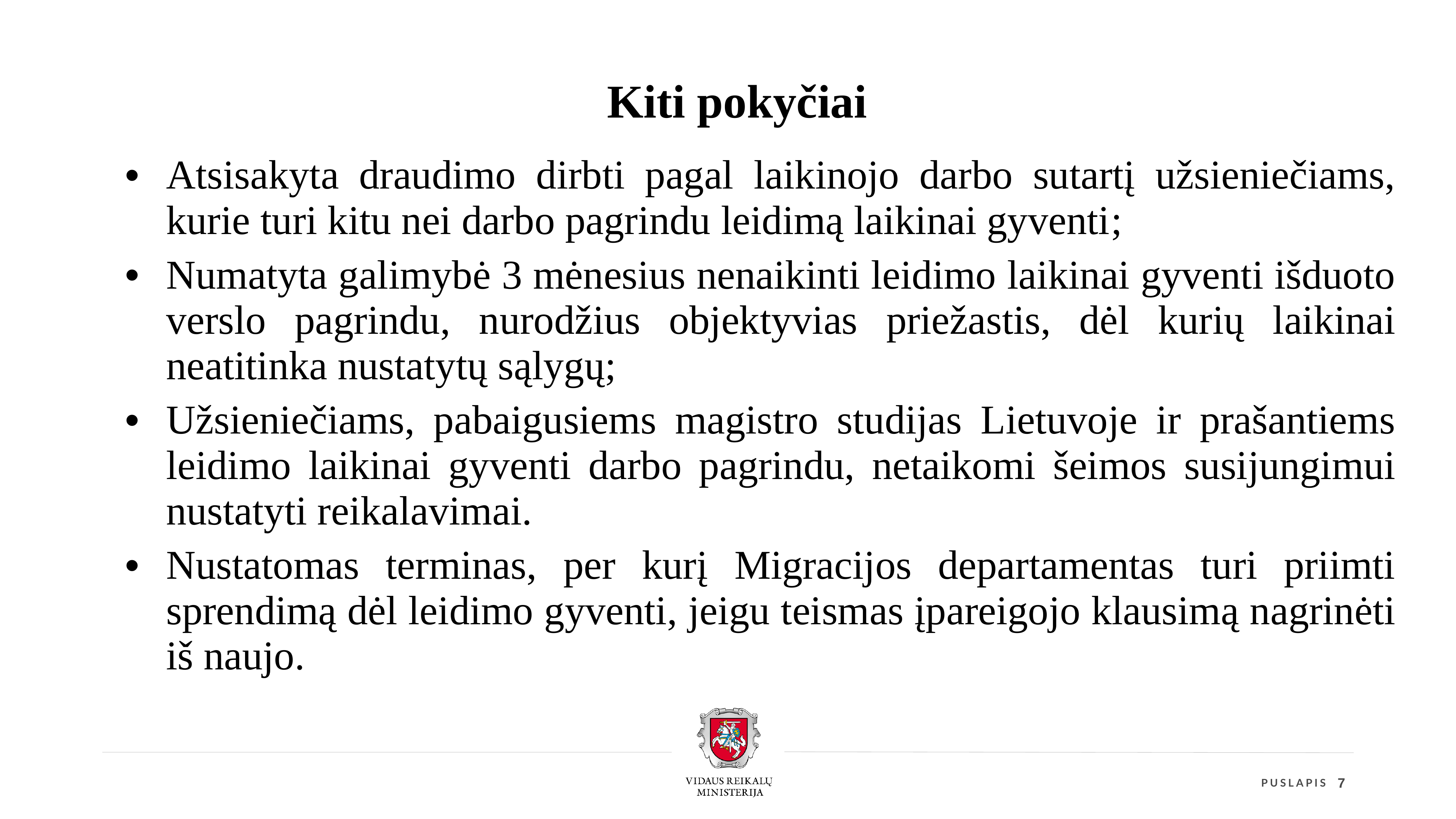

Kiti pokyčiai
| Atsisakyta draudimo dirbti pagal laikinojo darbo sutartį užsieniečiams, kurie turi kitu nei darbo pagrindu leidimą laikinai gyventi; Numatyta galimybė 3 mėnesius nenaikinti leidimo laikinai gyventi išduoto verslo pagrindu, nurodžius objektyvias priežastis, dėl kurių laikinai neatitinka nustatytų sąlygų; Užsieniečiams, pabaigusiems magistro studijas Lietuvoje ir prašantiems leidimo laikinai gyventi darbo pagrindu, netaikomi šeimos susijungimui nustatyti reikalavimai. Nustatomas terminas, per kurį Migracijos departamentas turi priimti sprendimą dėl leidimo gyventi, jeigu teismas įpareigojo klausimą nagrinėti iš naujo. |
| --- |
|  |
|  |
|  |